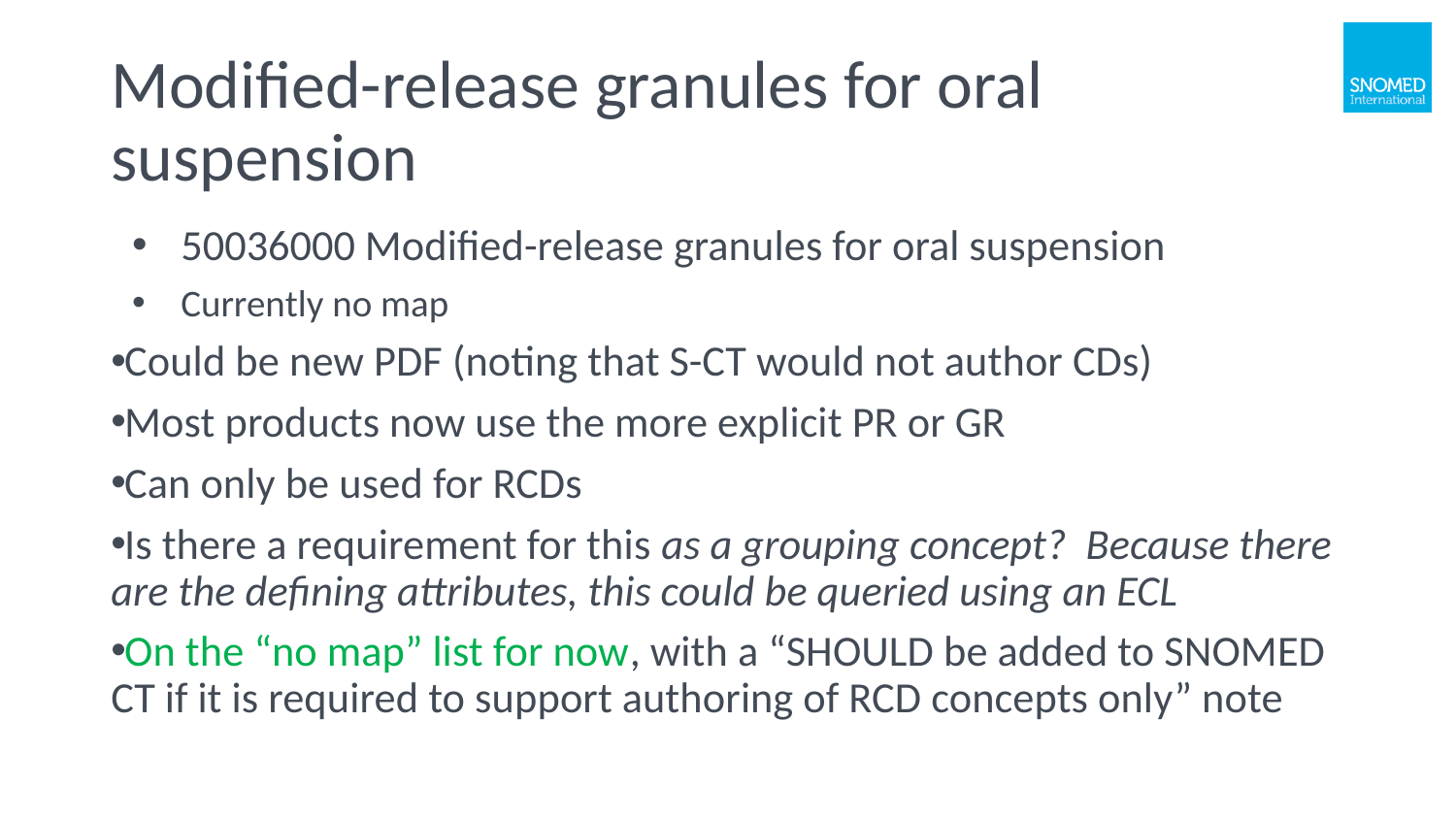

# Modified-release granules for oral suspension
50036000 Modified-release granules for oral suspension
Currently no map
Could be new PDF (noting that S-CT would not author CDs)
Most products now use the more explicit PR or GR
Can only be used for RCDs
Is there a requirement for this as a grouping concept?  Because there are the defining attributes, this could be queried using an ECL
On the “no map” list for now, with a “SHOULD be added to SNOMED CT if it is required to support authoring of RCD concepts only” note